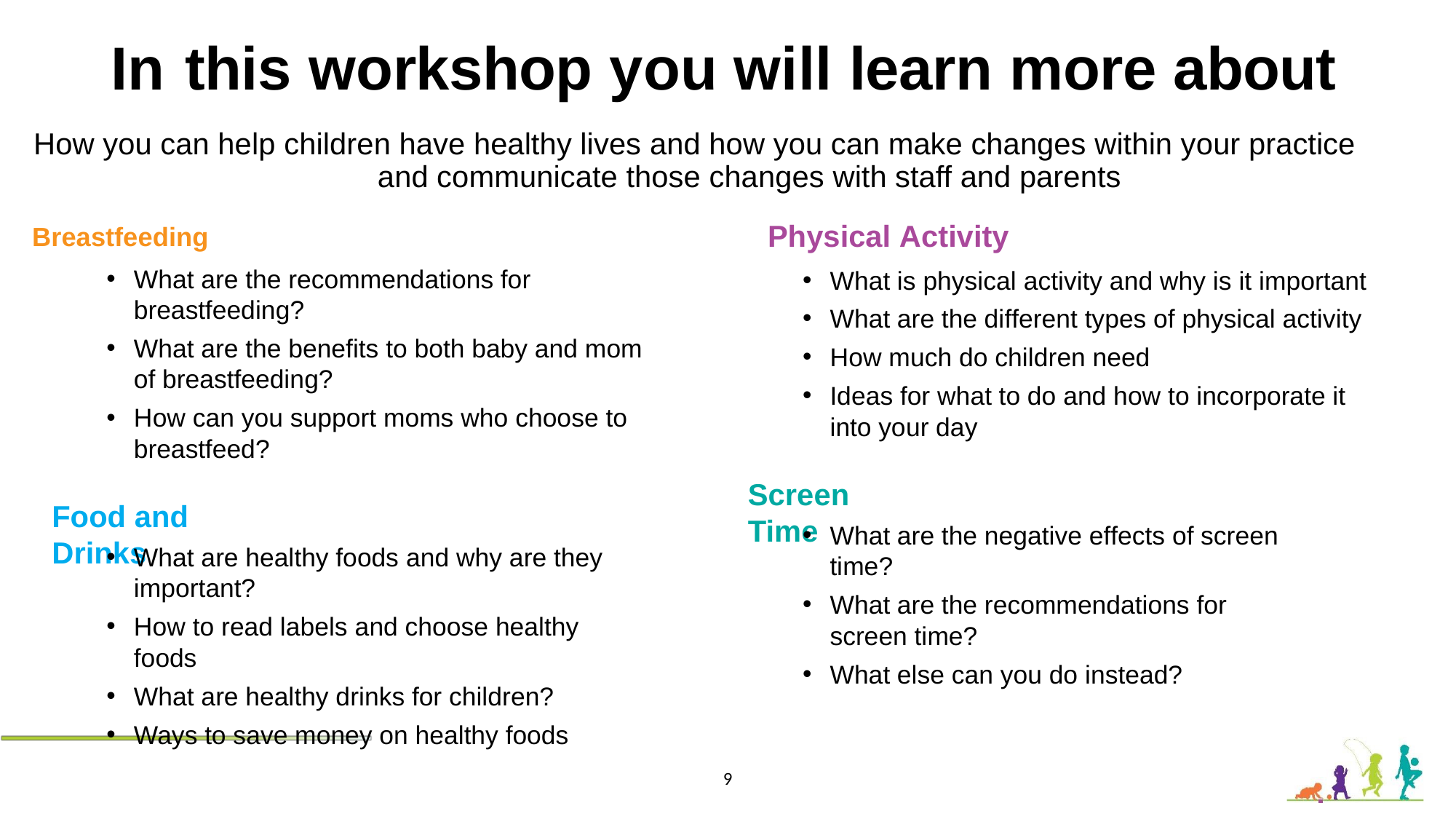

In	this workshop you will learn more about
How you can help children have healthy lives and how you can make changes within your practice and communicate those changes with staff and parents

Breastfeeding	Physical Activity
What are the recommendations for
breastfeeding?
What are the benefits to both baby and mom of breastfeeding?

How can you support moms who choose to
breastfeed?
What is physical activity and why is it important
What are the different types of physical activity

How much do children need

Ideas for what to do and how to incorporate it into your day
Screen Time
Food and Drinks
What are the negative effects of screen time?

What are the recommendations for screen time?

What else can you do instead?
What are healthy foods and why are they
important?
How to read labels and choose healthy foods

What are healthy drinks for children?

Ways to save money on healthy foods

9